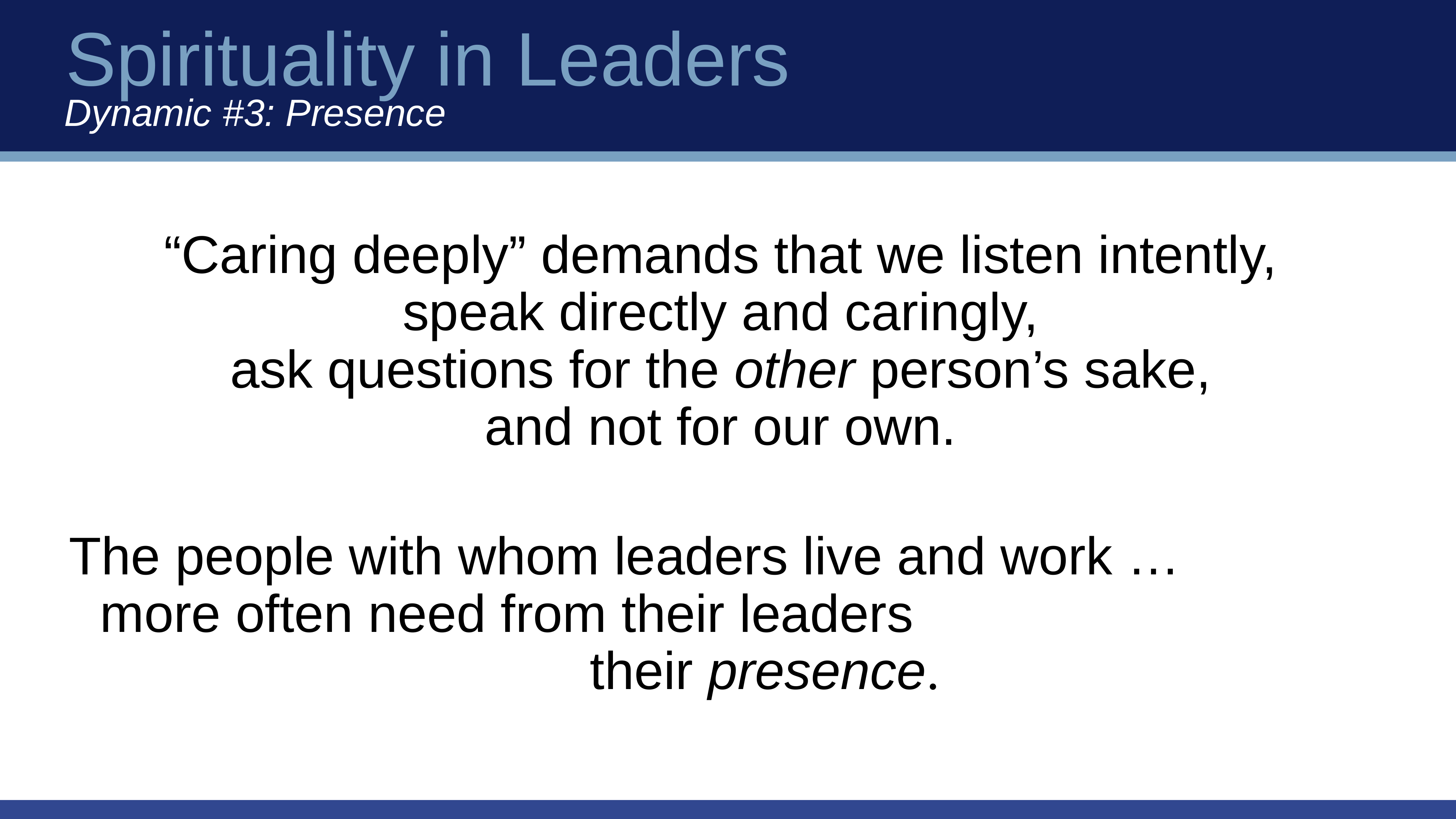

Spirituality in Leaders
Dynamic #3: Presence
# “Caring deeply” demands that we listen intently, speak directly and caringly, ask questions for the other person’s sake, and not for our own.
The people with whom leaders live and work …                 more often need from their leaders                                      their presence.